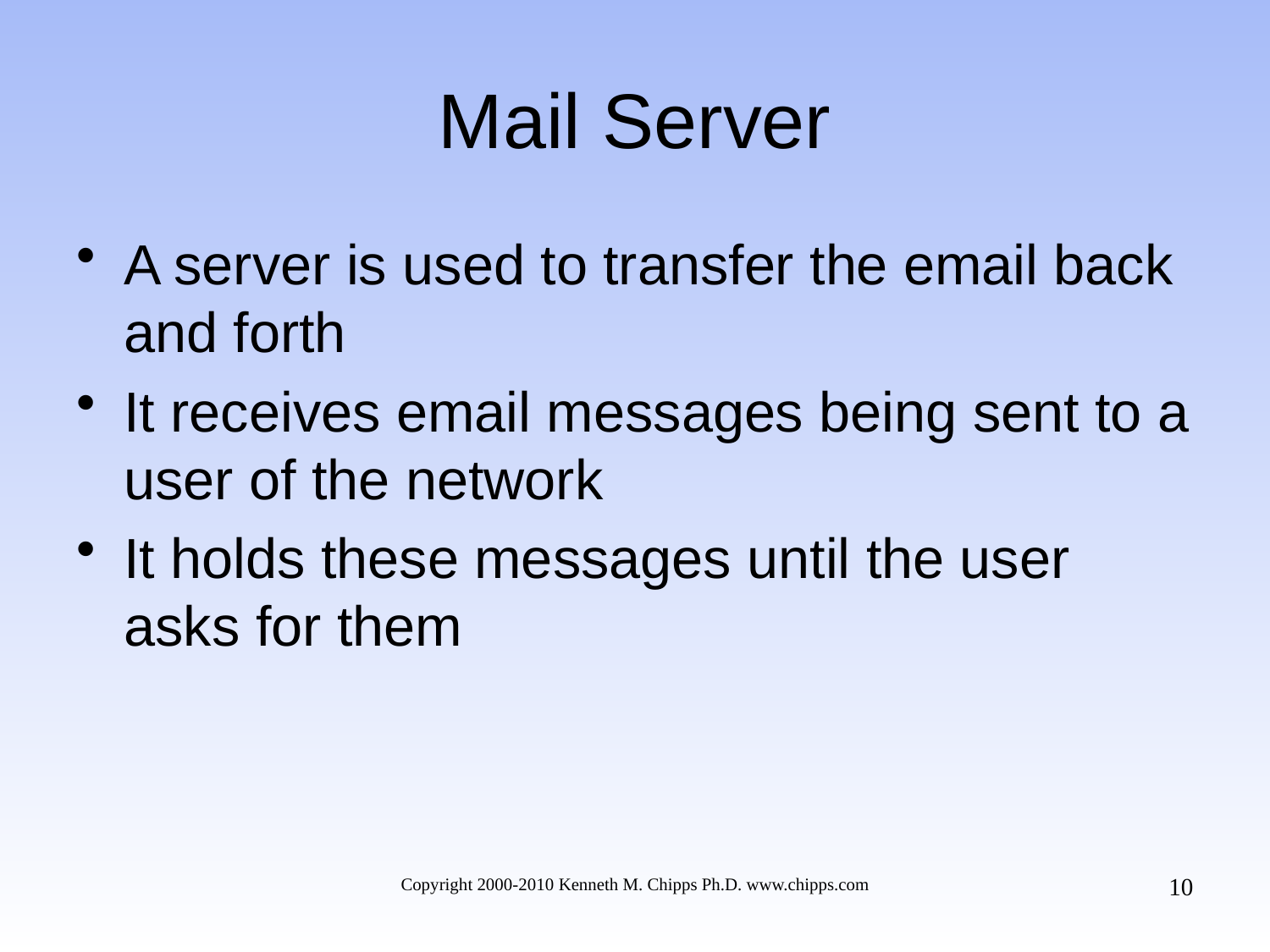

# Mail Server
A server is used to transfer the email back and forth
It receives email messages being sent to a user of the network
It holds these messages until the user asks for them
10
Copyright 2000-2010 Kenneth M. Chipps Ph.D. www.chipps.com